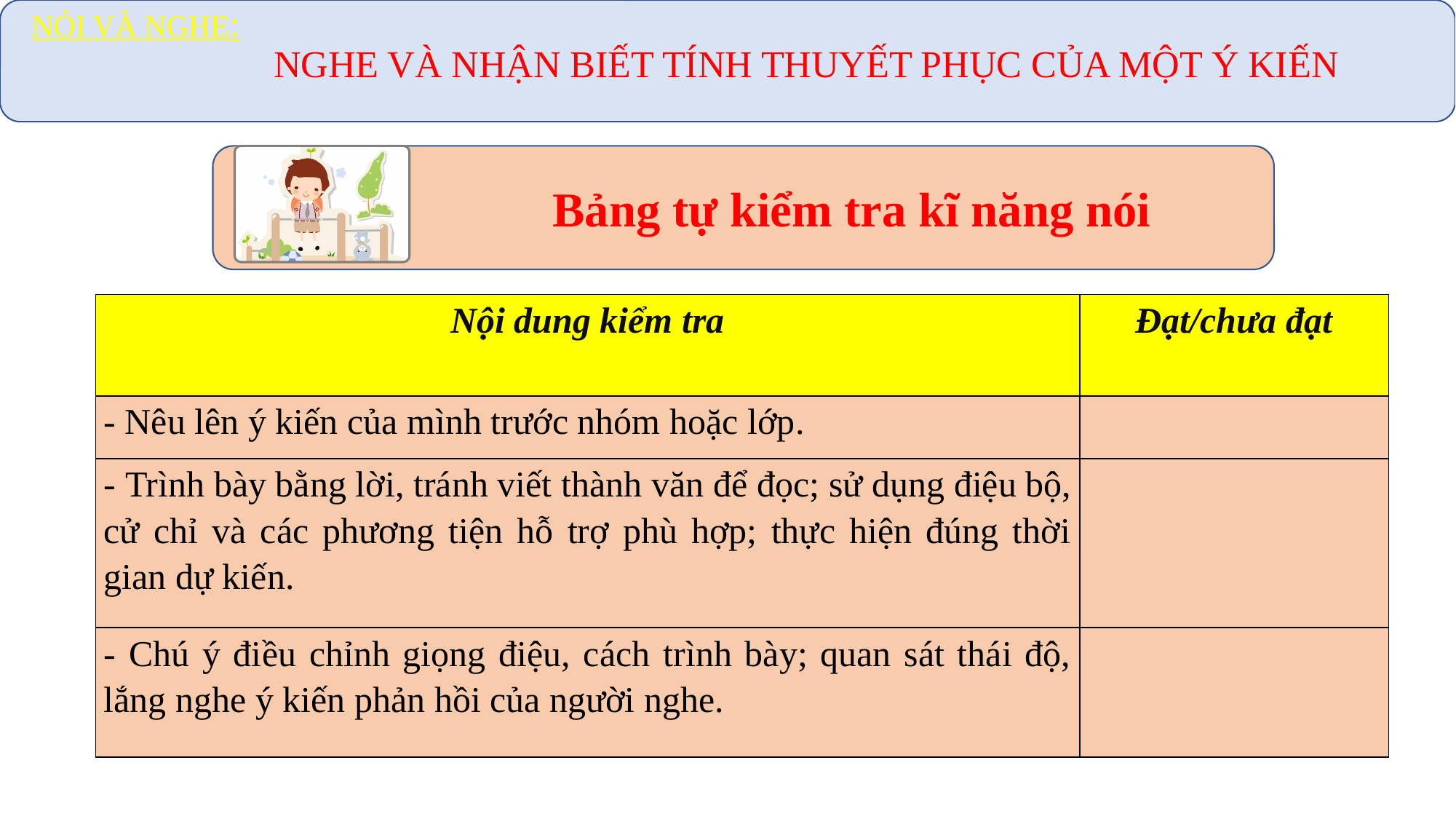

NÓI VÀ NGHE:
               NGHE VÀ NHẬN BIẾT TÍNH THUYẾT PHỤC CỦA MỘT Ý KIẾN

Bảng tự kiểm tra kĩ năng nói
| Nội dung kiểm tra | Đạt/chưa đạt |
| --- | --- |
| - Nêu lên ý kiến của mình trước nhóm hoặc lớp. |  |
| - Trình bày bằng lời, tránh viết thành văn để đọc; sử dụng điệu bộ, cử chỉ và các phương tiện hỗ trợ phù hợp; thực hiện đúng thời gian dự kiến. |  |
| - Chú ý điều chỉnh giọng điệu, cách trình bày; quan sát thái độ, lắng nghe ý kiến phản hồi của người nghe. |  |